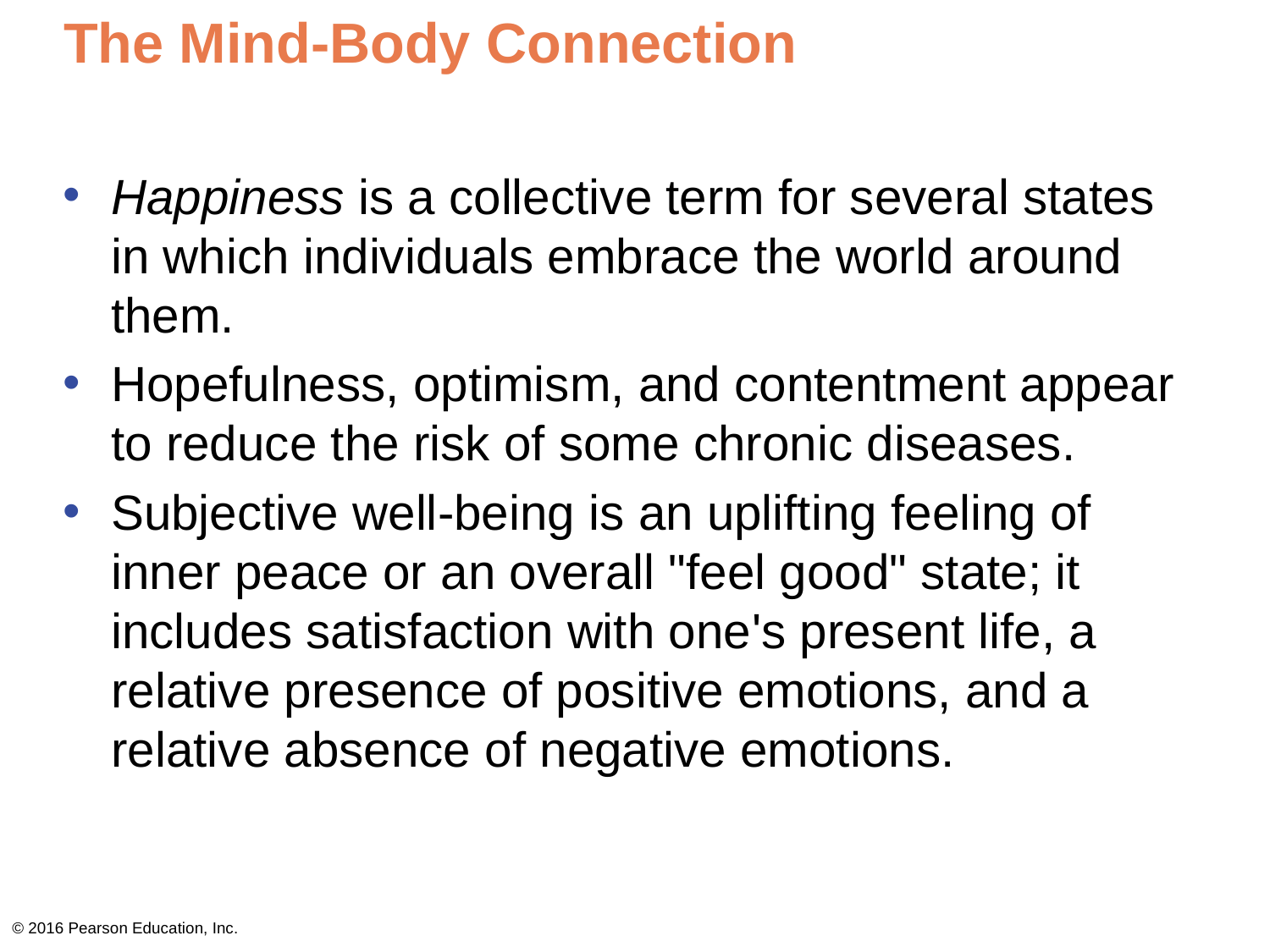

# The Mind-Body Connection
Happiness is a collective term for several states in which individuals embrace the world around them.
Hopefulness, optimism, and contentment appear to reduce the risk of some chronic diseases.
Subjective well-being is an uplifting feeling of inner peace or an overall "feel good" state; it includes satisfaction with one's present life, a relative presence of positive emotions, and a relative absence of negative emotions.
© 2016 Pearson Education, Inc.